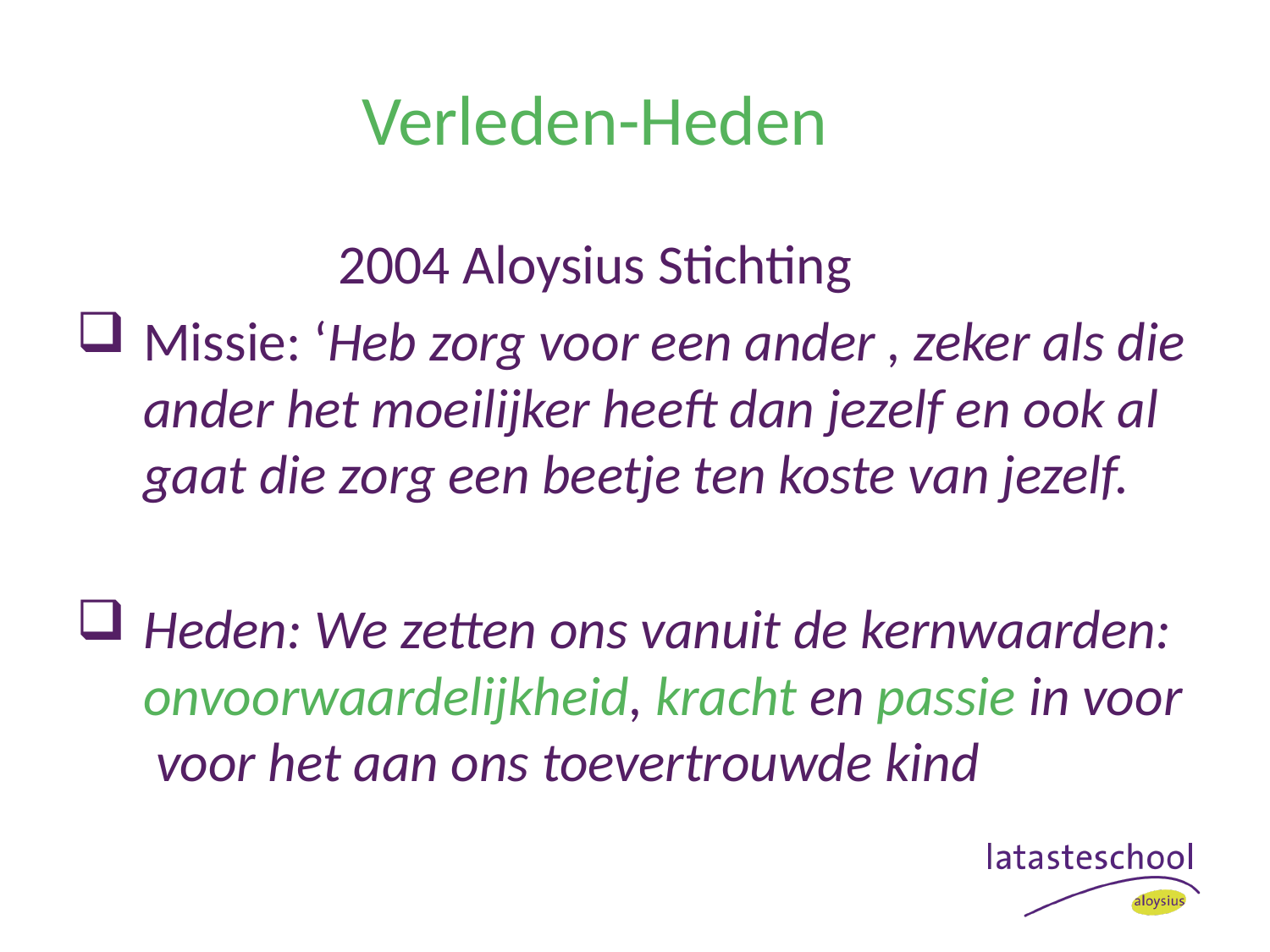

# Verleden-Heden
                     2004 Aloysius Stichting
Missie: ‘Heb zorg voor een ander , zeker als die ander het moeilijker heeft dan jezelf en ook al gaat die zorg een beetje ten koste van jezelf.

Heden: We zetten ons vanuit de kernwaarden: onvoorwaardelijkheid, kracht en passie in voor  voor het aan ons toevertrouwde kind